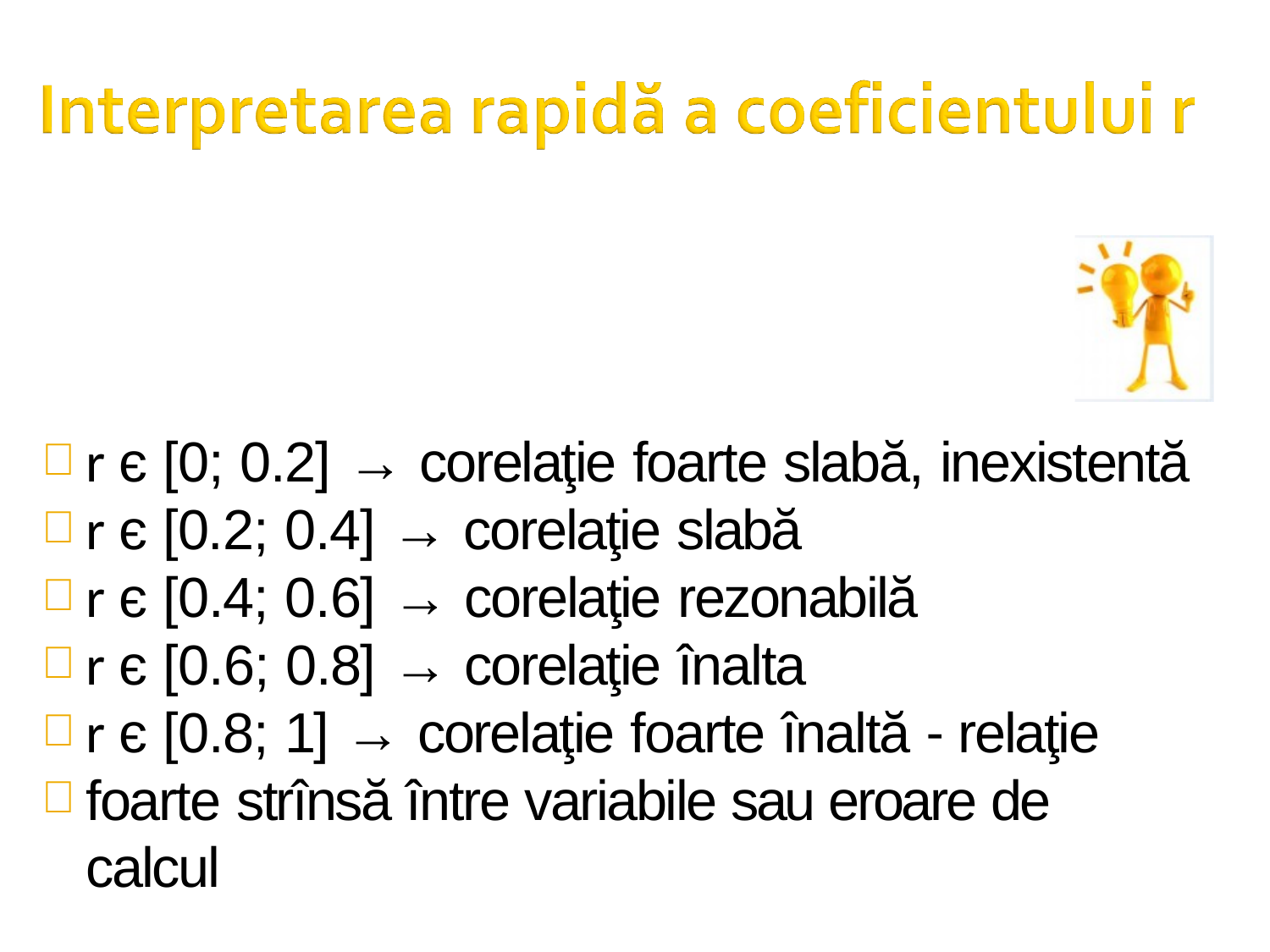

r є [0; 0.2] → corelaţie foarte slabă, inexistentă
r є [0.2; 0.4] → corelaţie slabă
r є [0.4; 0.6] → corelaţie rezonabilă
r є [0.6; 0.8] → corelaţie înalta
r є [0.8; 1] → corelaţie foarte înaltă - relaţie
foarte strînsă între variabile sau eroare de calcul